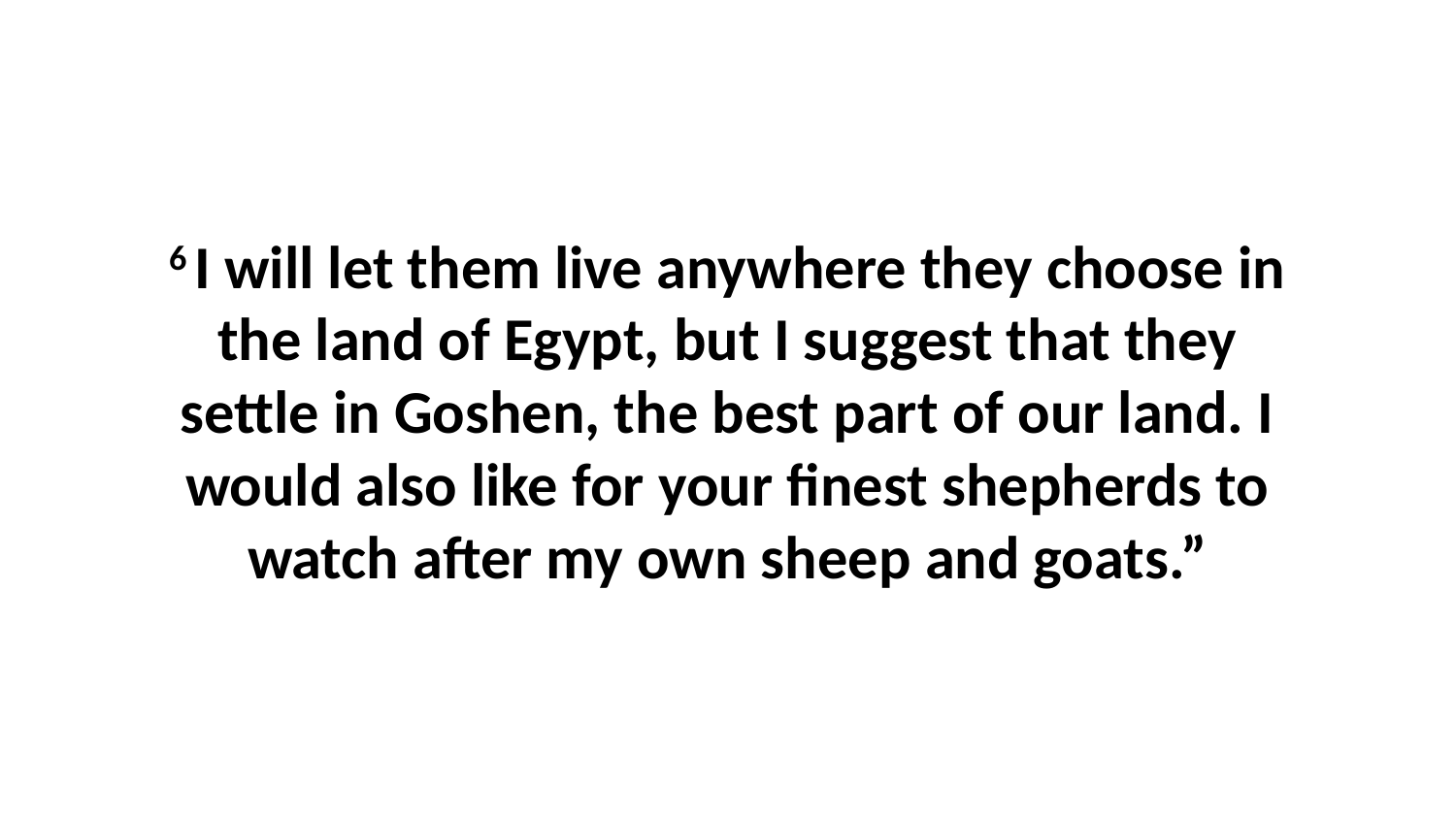

6 I will let them live anywhere they choose in the land of Egypt, but I suggest that they settle in Goshen, the best part of our land. I would also like for your finest shepherds to watch after my own sheep and goats.”